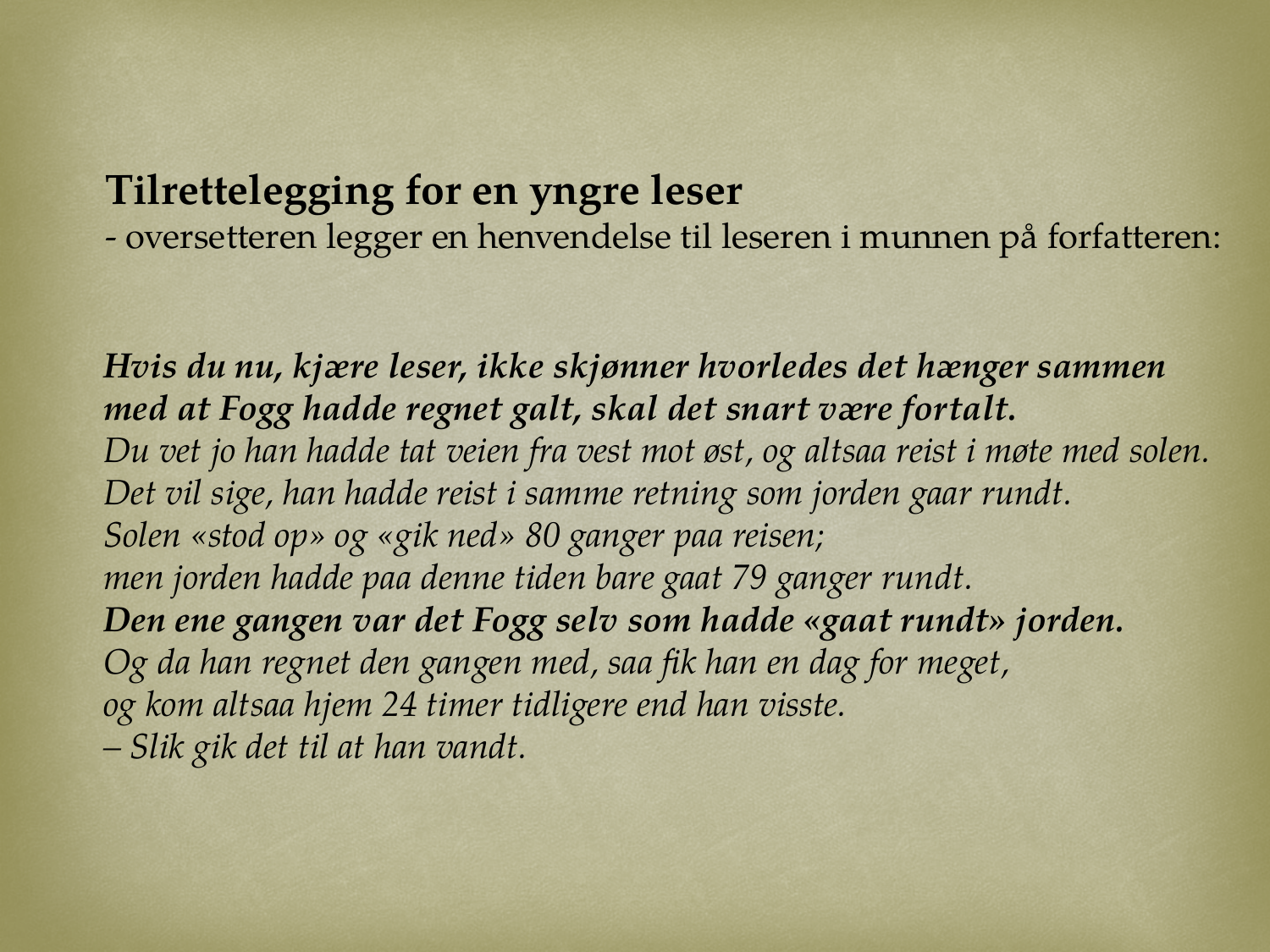

Tilrettelegging for en yngre leser
- oversetteren legger en henvendelse til leseren i munnen på forfatteren:
Hvis du nu, kjære leser, ikke skjønner hvorledes det hænger sammen
med at Fogg hadde regnet galt, skal det snart være fortalt.
Du vet jo han hadde tat veien fra vest mot øst, og altsaa reist i møte med solen.
Det vil sige, han hadde reist i samme retning som jorden gaar rundt.
Solen «stod op» og «gik ned» 80 ganger paa reisen;
men jorden hadde paa denne tiden bare gaat 79 ganger rundt.
Den ene gangen var det Fogg selv som hadde «gaat rundt» jorden.
Og da han regnet den gangen med, saa fik han en dag for meget,
og kom altsaa hjem 24 timer tidligere end han visste.
– Slik gik det til at han vandt.